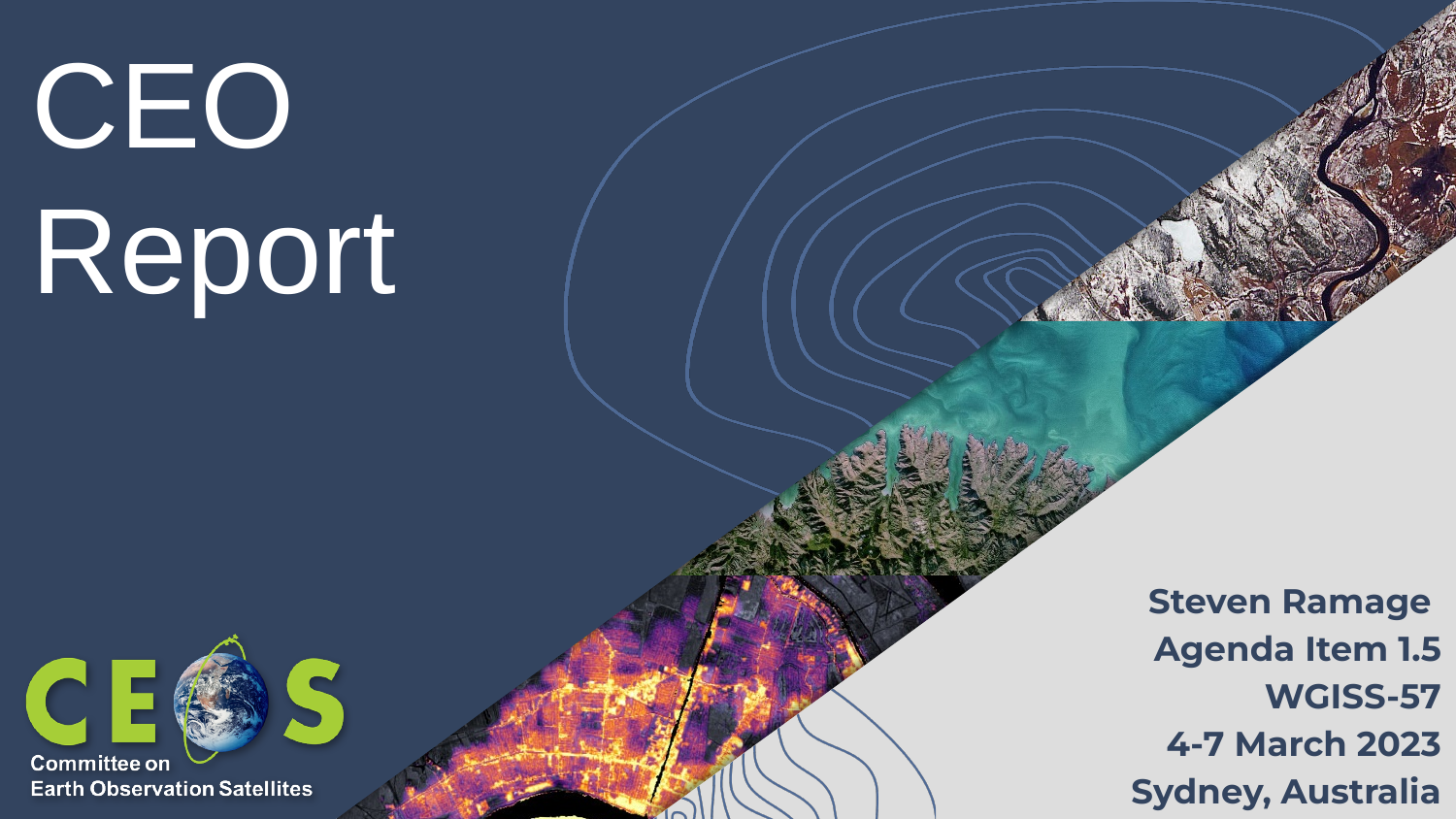

# CEO Report
Steven Ramage
Agenda Item 1.5
WGISS-57
4-7 March 2023
Sydney, Australia